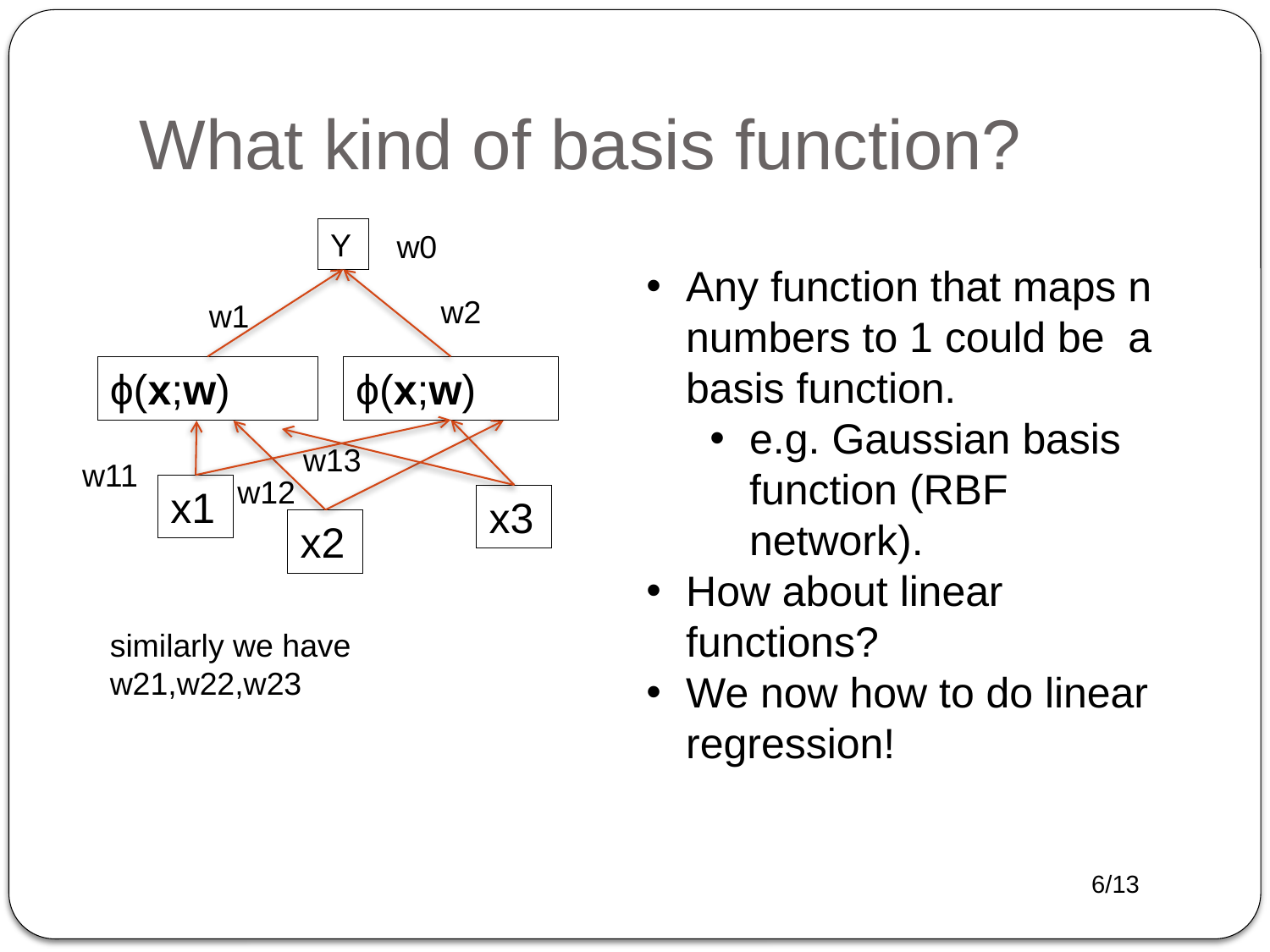

# What kind of basis function?
Y
w0
Any function that maps n numbers to 1 could be  a basis function.
e.g. Gaussian basis function (RBF network).
How about linear functions?
We now how to do linear regression!
w2
w1
ϕ(x;w)
ϕ(x;w)
w13
w11
w12
x1
x3
x2
similarly we have w21,w22,w23